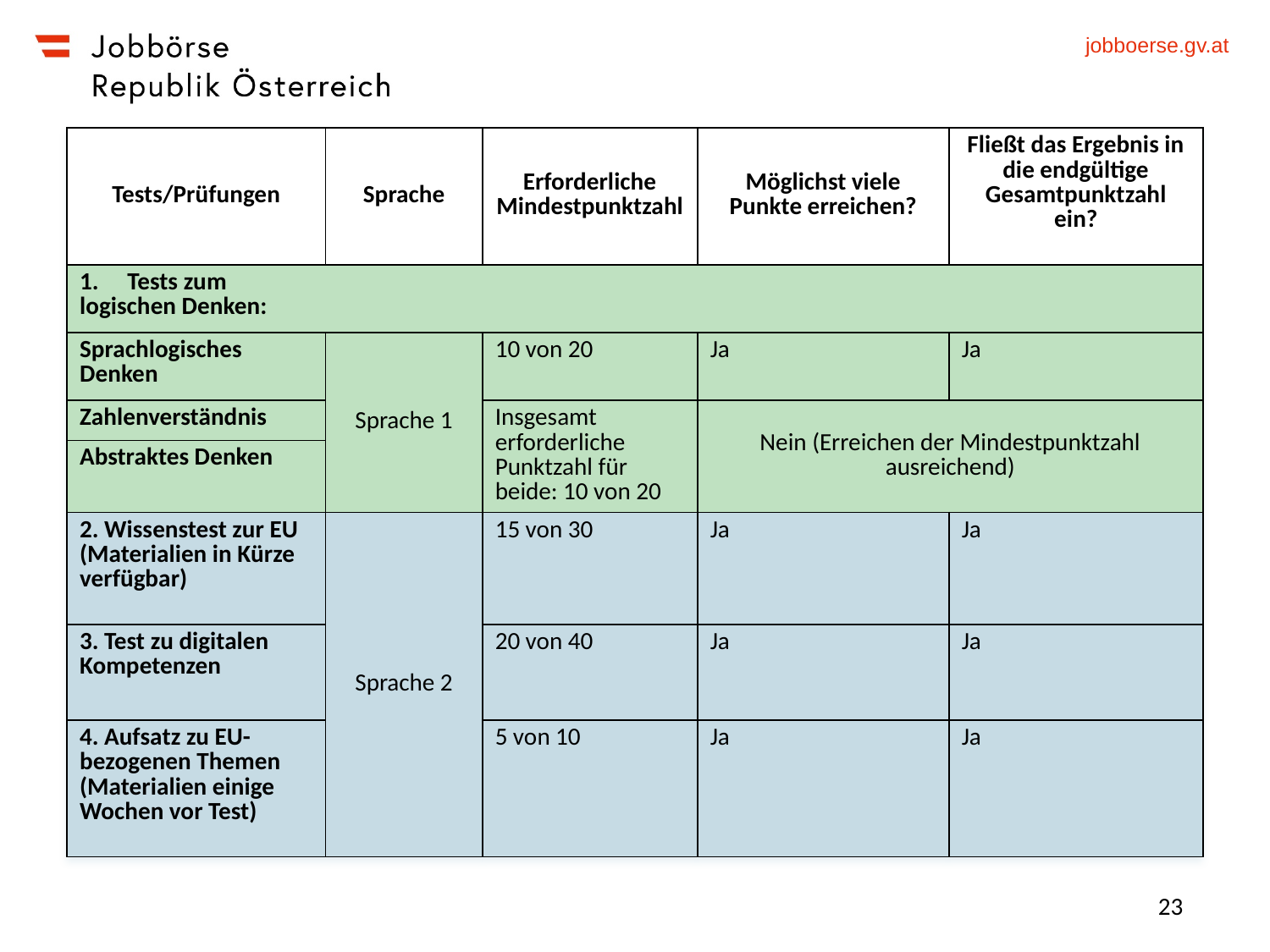

| Tests/Prüfungen | Sprache | Erforderliche Mindestpunktzahl | Möglichst viele Punkte erreichen? | Fließt das Ergebnis in die endgültige Gesamtpunktzahl ein? |
| --- | --- | --- | --- | --- |
| Tests zum logischen Denken: |  |  |  |  |
| Sprachlogisches Denken | Sprache 1 | 10 von 20 | Ja | Ja |
| Zahlenverständnis |  | Insgesamt erforderliche Punktzahl für beide: 10 von 20 | Nein (Erreichen der Mindestpunktzahl ausreichend) |  |
| Abstraktes Denken |  |  |  |  |
| 2. Wissenstest zur EU (Materialien in Kürze verfügbar) | Sprache 2 | 15 von 30 | Ja | Ja |
| 3. Test zu digitalen Kompetenzen |  | 20 von 40 | Ja | Ja |
| 4. Aufsatz zu EU-bezogenen Themen (Materialien einige Wochen vor Test) |  | 5 von 10 | Ja | Ja |

23